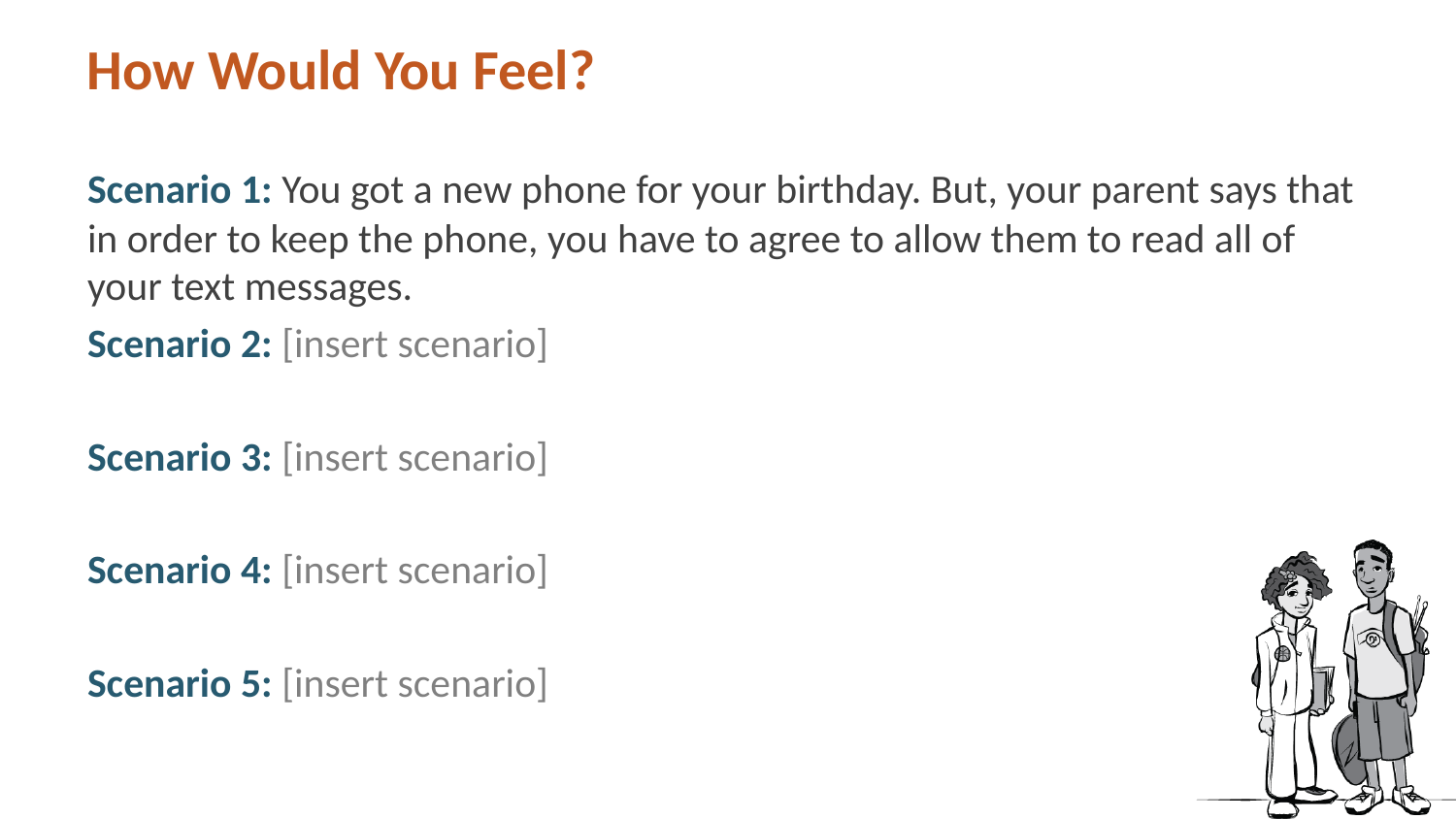

# How Would You Feel?
Scenario 1: You got a new phone for your birthday. But, your parent says that in order to keep the phone, you have to agree to allow them to read all of your text messages.
Scenario 2: [insert scenario]

Scenario 3: [insert scenario]

Scenario 4: [insert scenario]

Scenario 5: [insert scenario]